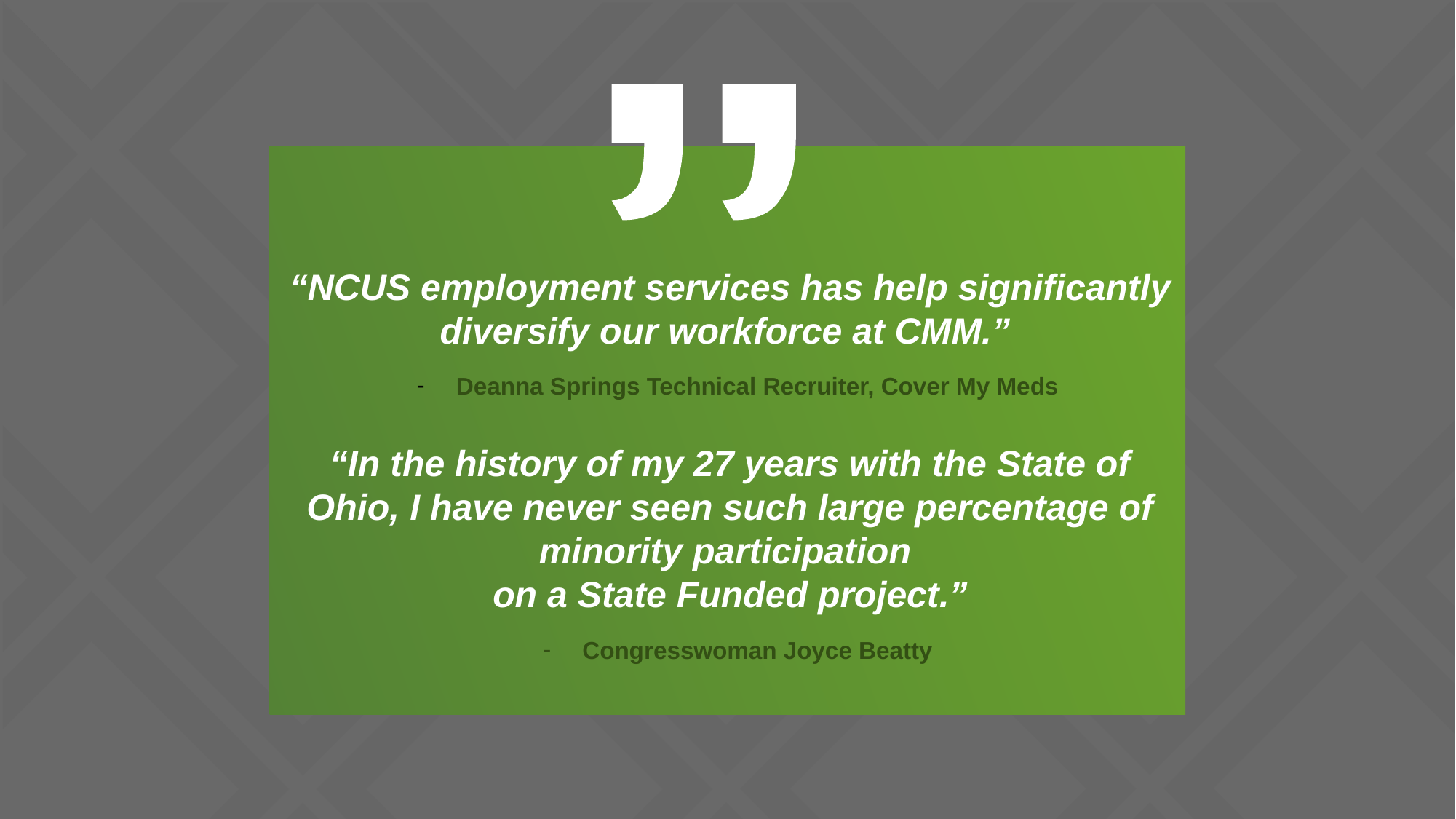

“NCUS employment services has help significantly diversify our workforce at CMM.”

Deanna Springs Technical Recruiter, Cover My Meds

“In the history of my 27 years with the State of Ohio, I have never seen such large percentage of minority participation
on a State Funded project.”

Congresswoman Joyce Beatty